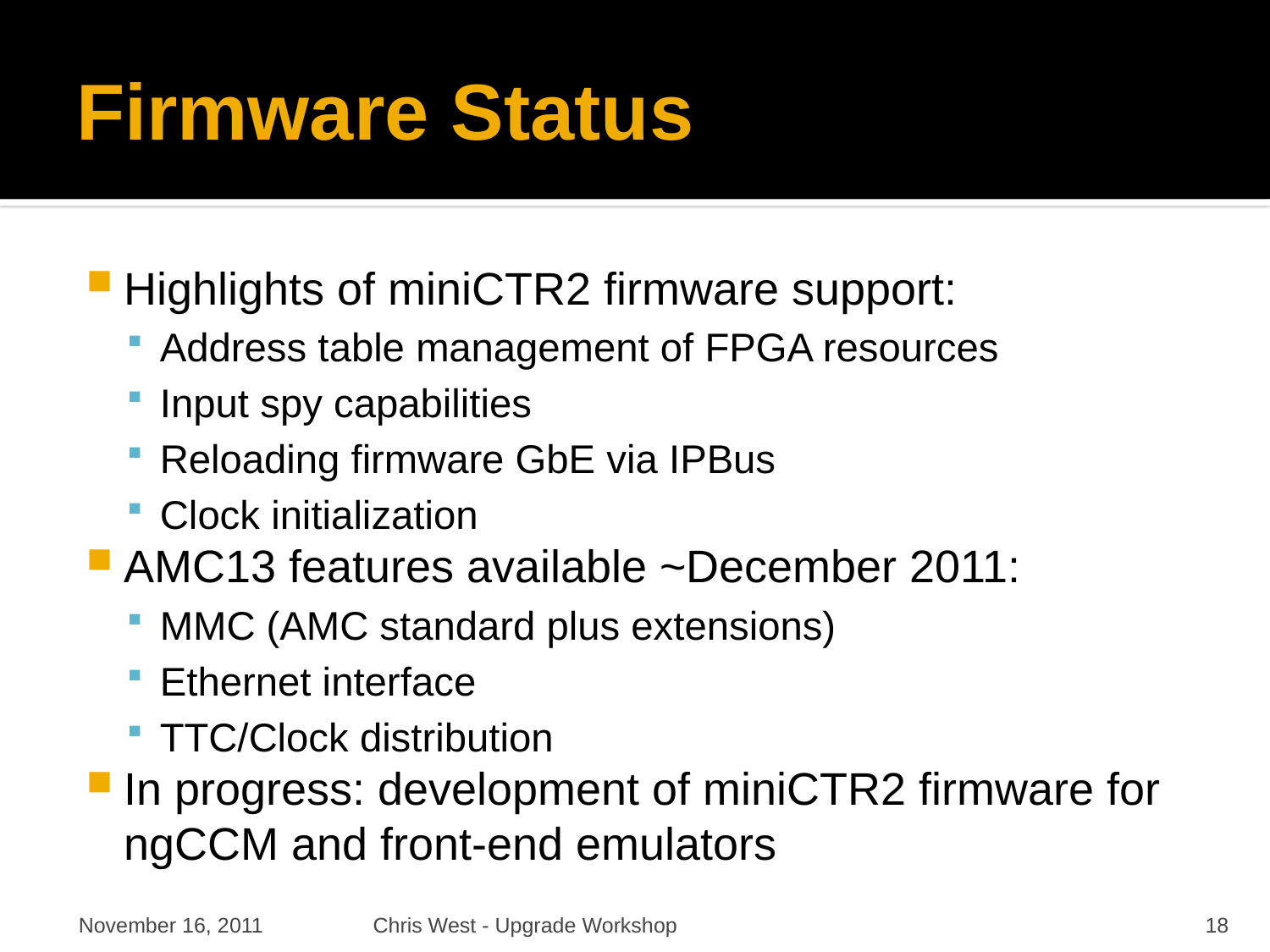

# Firmware Status
Highlights of miniCTR2 firmware support:
Address table management of FPGA resources
Input spy capabilities
Reloading firmware GbE via IPBus
Clock initialization
AMC13 features available ~December 2011:
MMC (AMC standard plus extensions)
Ethernet interface
TTC/Clock distribution
In progress: development of miniCTR2 firmware for ngCCM and front-end emulators

November 16, 2011
Chris West - Upgrade Workshop
18